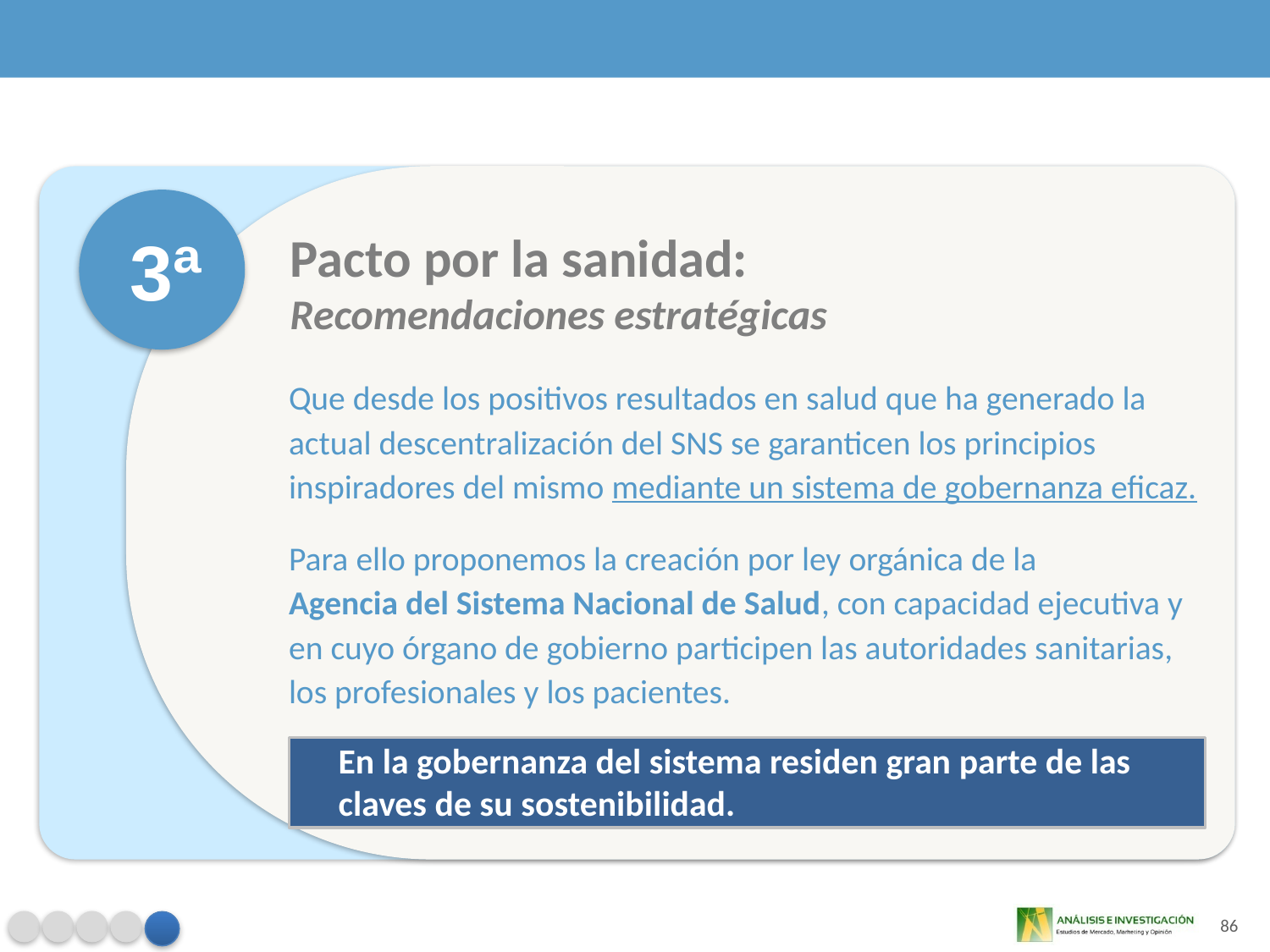

3ª
Pacto por la sanidad:
Recomendaciones estratégicas
Que desde los positivos resultados en salud que ha generado la actual descentralización del SNS se garanticen los principios inspiradores del mismo mediante un sistema de gobernanza eficaz.
Para ello proponemos la creación por ley orgánica de la         Agencia del Sistema Nacional de Salud, con capacidad ejecutiva y en cuyo órgano de gobierno participen las autoridades sanitarias, los profesionales y los pacientes.
En la gobernanza del sistema residen gran parte de las     claves de su sostenibilidad.